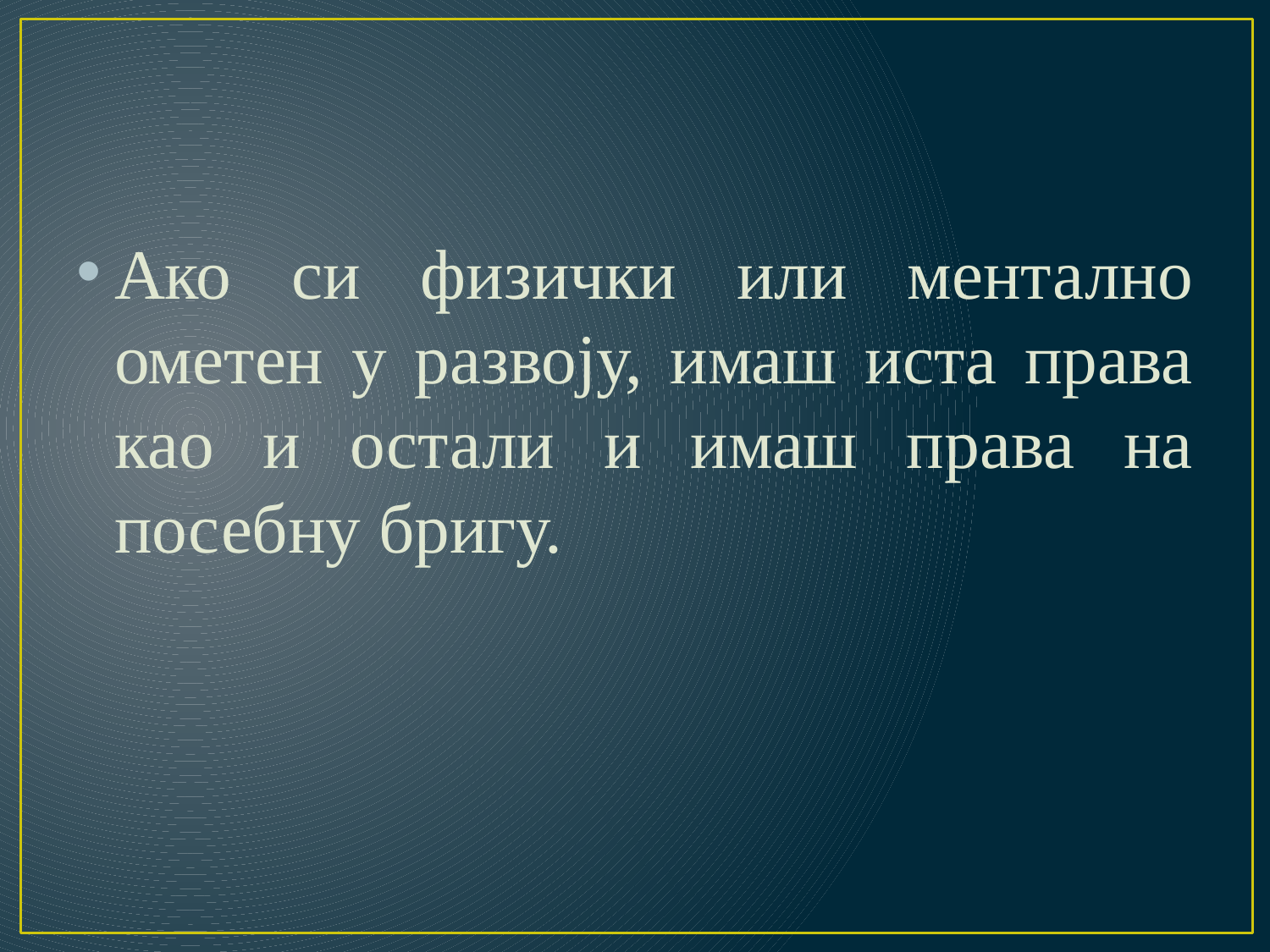

#
Ако си физички или ментално ометен у развоју, имаш иста права као и остали и имаш права на посебну бригу.